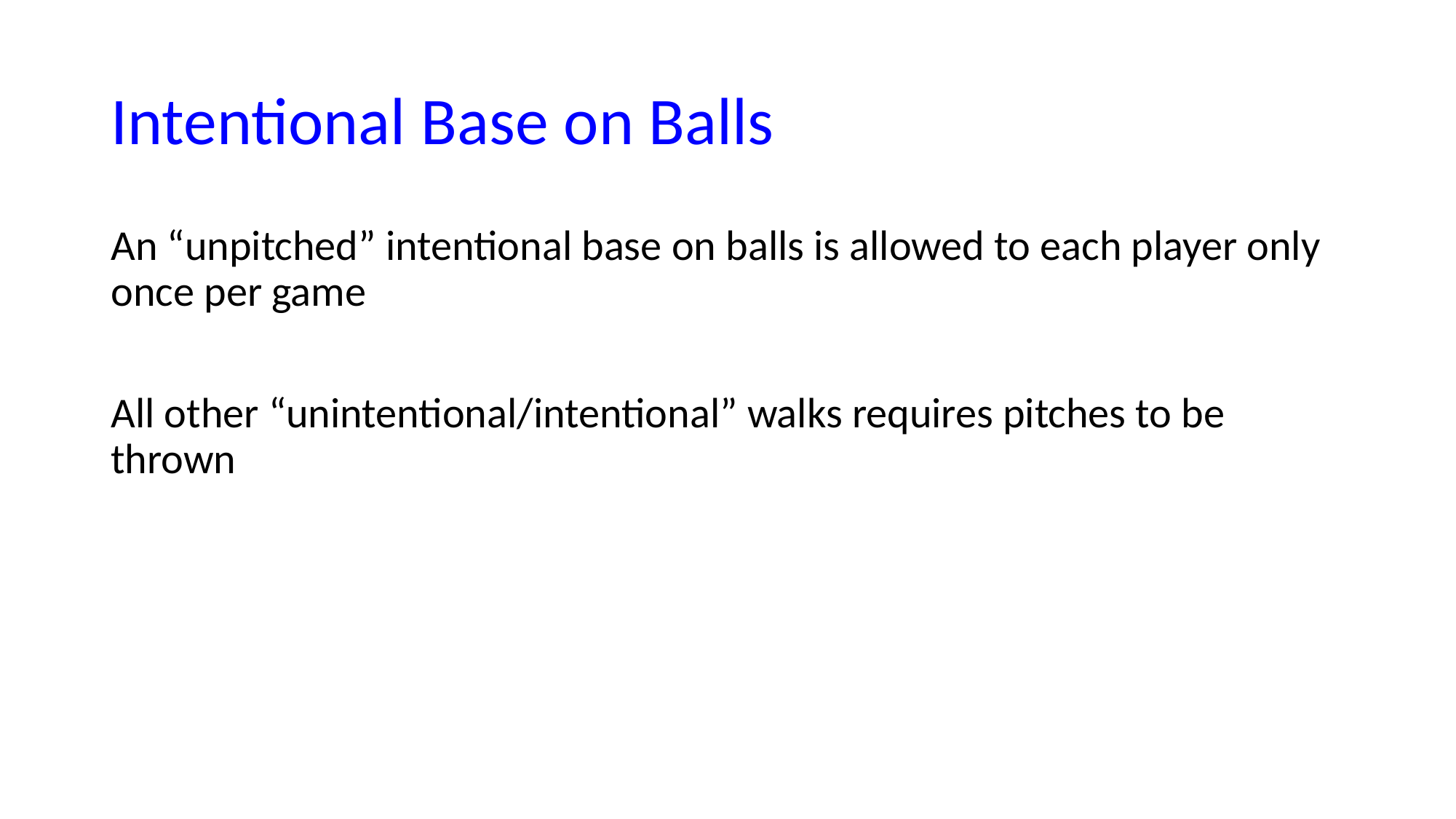

# Intentional Base on Balls
An “unpitched” intentional base on balls is allowed to each player only once per game

All other “unintentional/intentional” walks requires pitches to be thrown